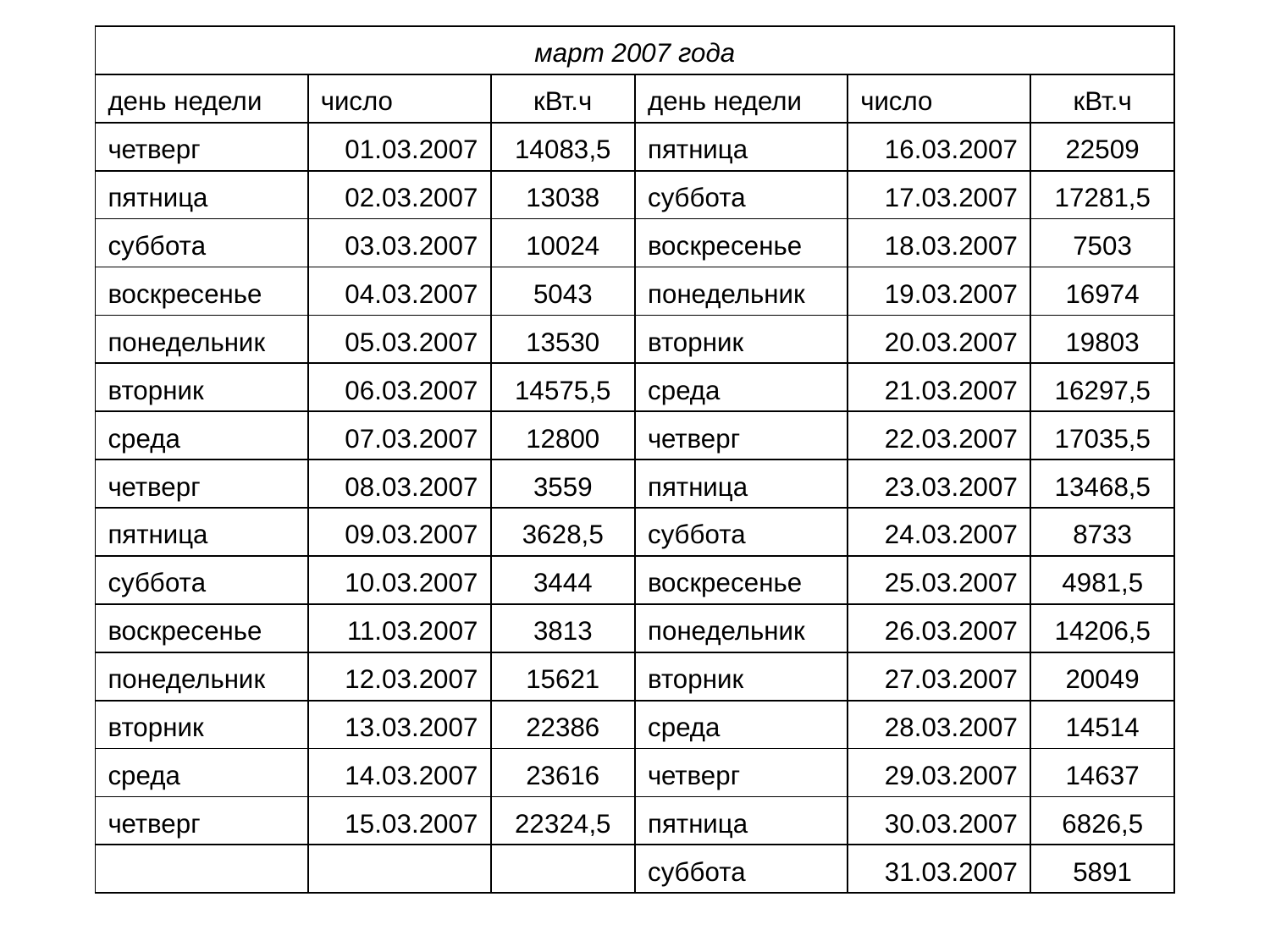

#
| март 2007 года |  |  |  |  |  |
| --- | --- | --- | --- | --- | --- |
| день недели | число | кВт.ч | день недели | число | кВт.ч |
| четверг | 01.03.2007 | 14083,5 | пятница | 16.03.2007 | 22509 |
| пятница | 02.03.2007 | 13038 | суббота | 17.03.2007 | 17281,5 |
| суббота | 03.03.2007 | 10024 | воскресенье | 18.03.2007 | 7503 |
| воскресенье | 04.03.2007 | 5043 | понедельник | 19.03.2007 | 16974 |
| понедельник | 05.03.2007 | 13530 | вторник | 20.03.2007 | 19803 |
| вторник | 06.03.2007 | 14575,5 | среда | 21.03.2007 | 16297,5 |
| среда | 07.03.2007 | 12800 | четверг | 22.03.2007 | 17035,5 |
| четверг | 08.03.2007 | 3559 | пятница | 23.03.2007 | 13468,5 |
| пятница | 09.03.2007 | 3628,5 | суббота | 24.03.2007 | 8733 |
| суббота | 10.03.2007 | 3444 | воскресенье | 25.03.2007 | 4981,5 |
| воскресенье | 11.03.2007 | 3813 | понедельник | 26.03.2007 | 14206,5 |
| понедельник | 12.03.2007 | 15621 | вторник | 27.03.2007 | 20049 |
| вторник | 13.03.2007 | 22386 | среда | 28.03.2007 | 14514 |
| среда | 14.03.2007 | 23616 | четверг | 29.03.2007 | 14637 |
| четверг | 15.03.2007 | 22324,5 | пятница | 30.03.2007 | 6826,5 |
|  |  |  | суббота | 31.03.2007 | 5891 |